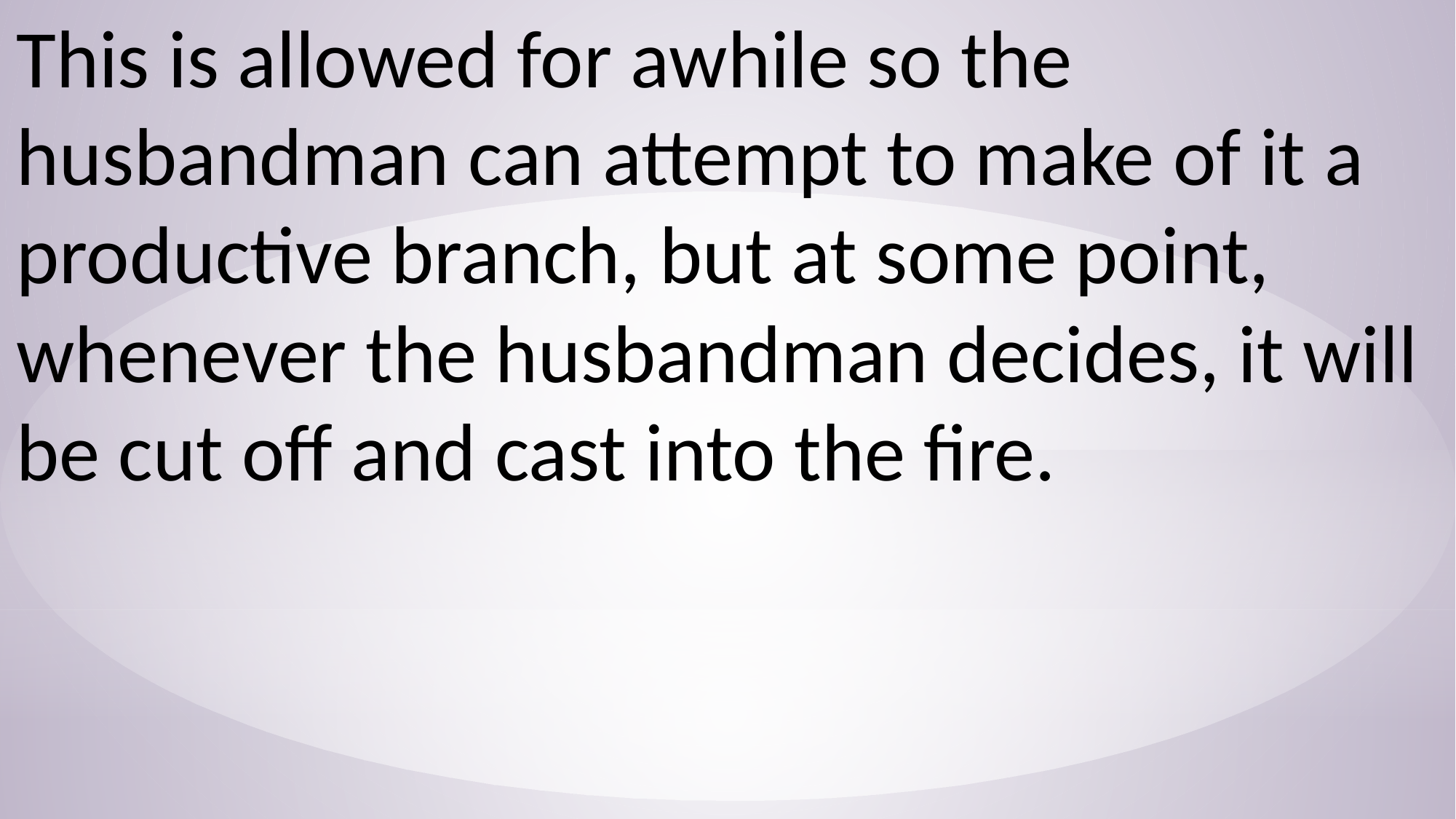

This is allowed for awhile so the husbandman can attempt to make of it a productive branch, but at some point, whenever the husbandman decides, it will be cut off and cast into the fire.